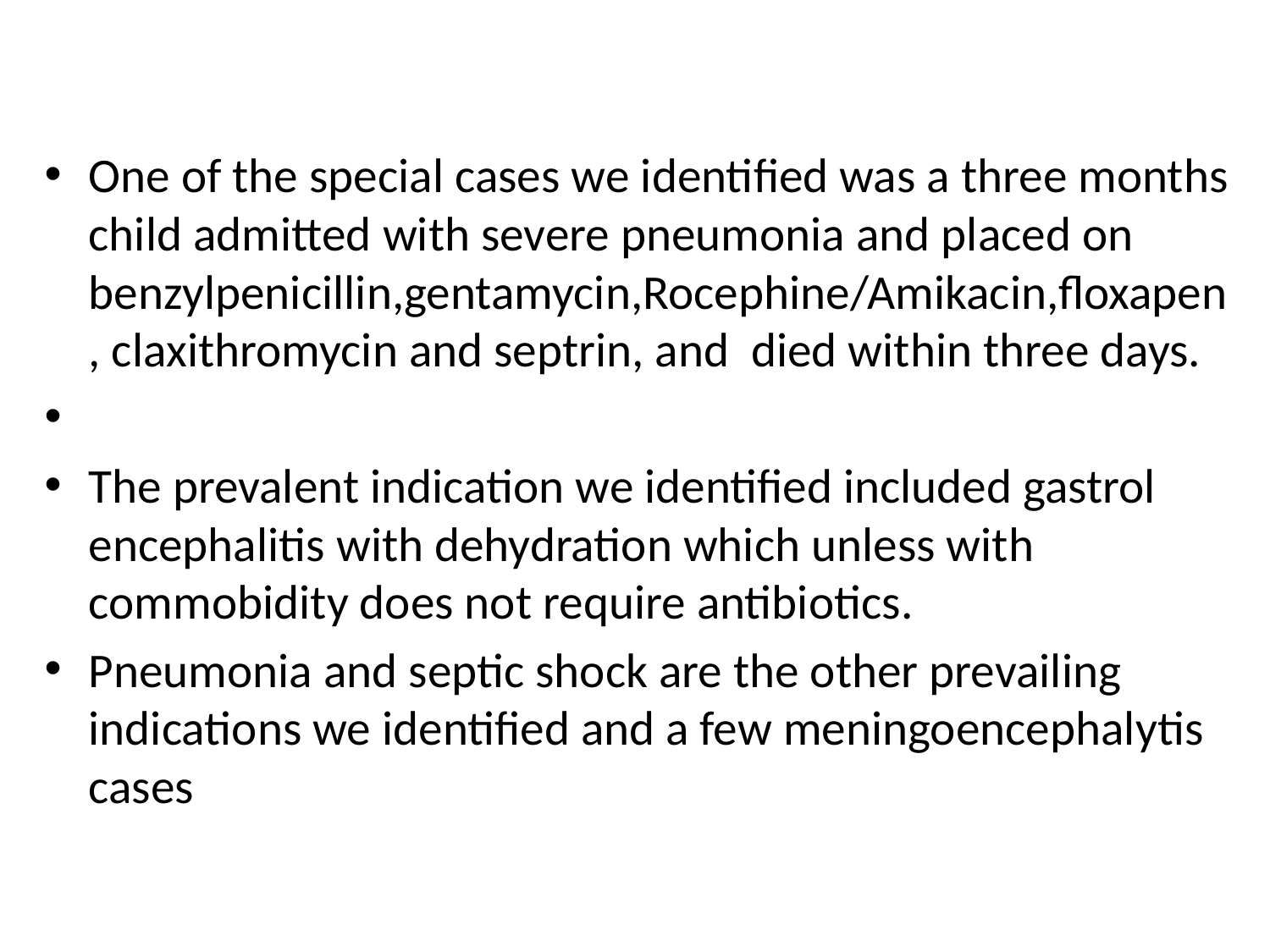

#
One of the special cases we identified was a three months child admitted with severe pneumonia and placed on benzylpenicillin,gentamycin,Rocephine/Amikacin,floxapen, claxithromycin and septrin, and  died within three days.

The prevalent indication we identified included gastrol encephalitis with dehydration which unless with commobidity does not require antibiotics.
Pneumonia and septic shock are the other prevailing indications we identified and a few meningoencephalytis cases